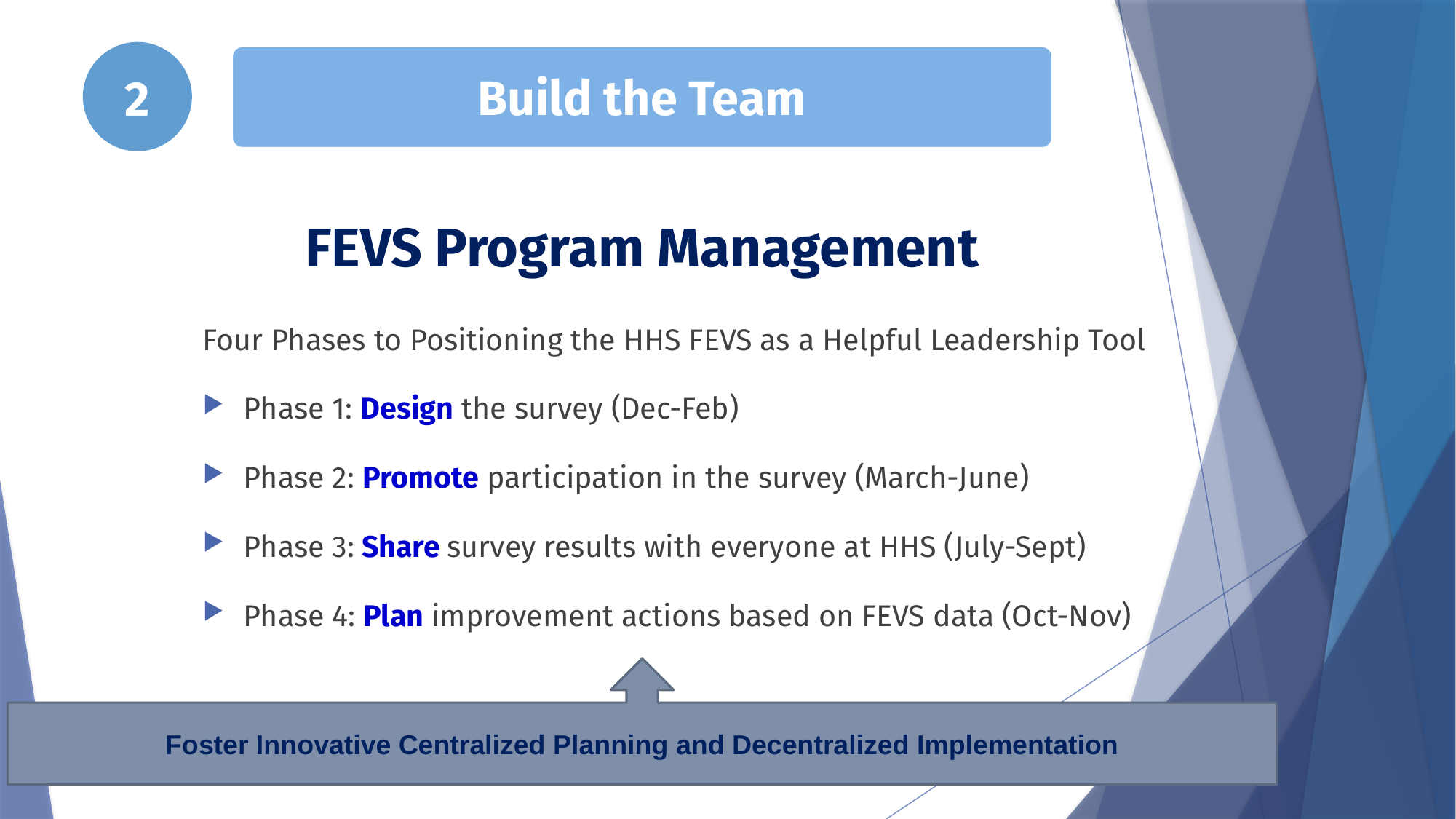

2

Build the Team
# FEVS Program Management
Four Phases to Positioning the HHS FEVS as a Helpful Leadership Tool
Phase 1: Design the survey (Dec-Feb)
Phase 2: Promote participation in the survey (March-June)
Phase 3: Share survey results with everyone at HHS (July-Sept)
Phase 4: Plan improvement actions based on FEVS data (Oct-Nov)

Foster Innovative Centralized Planning and Decentralized Implementation
10